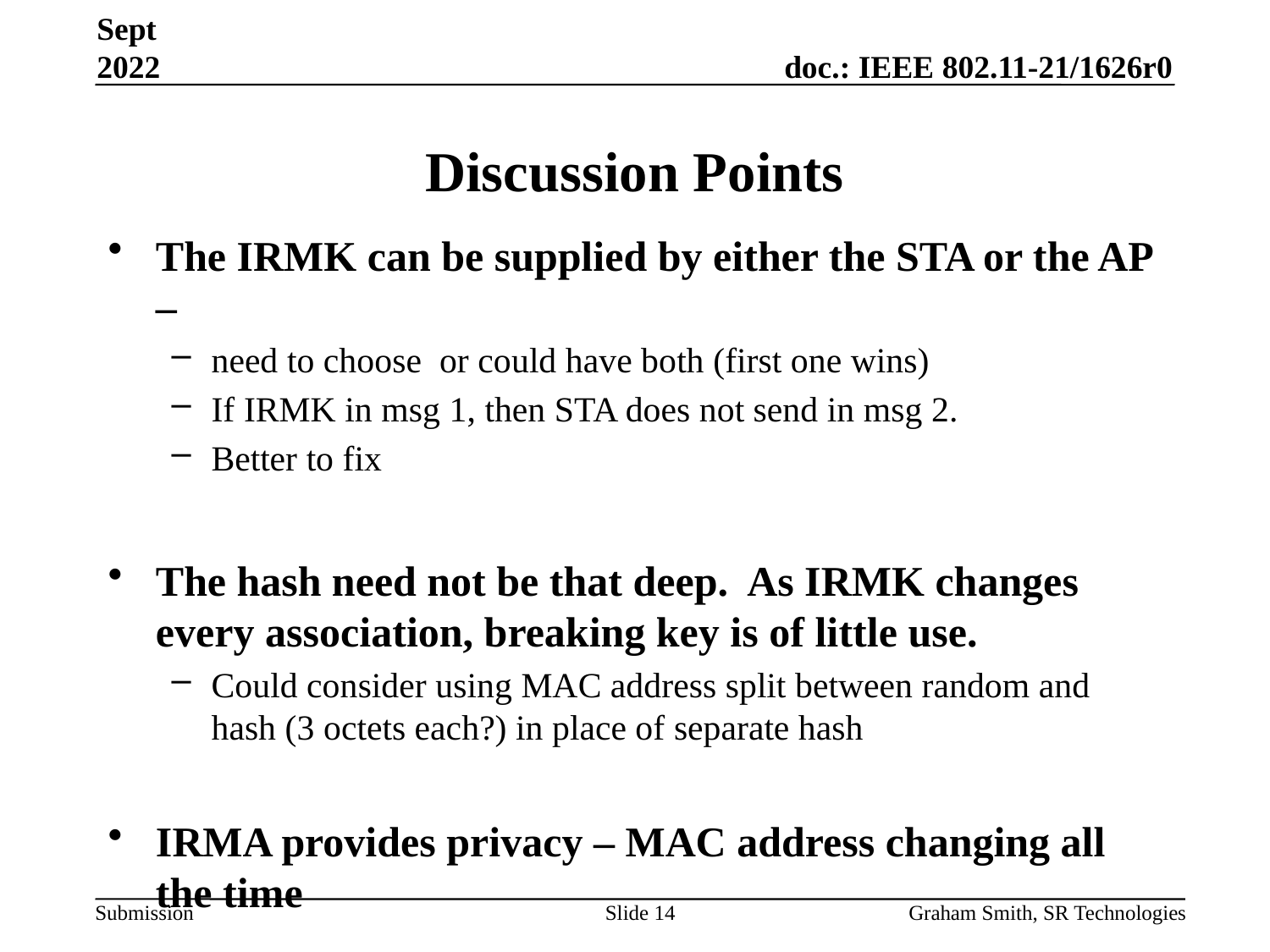

Sept 2022
# Discussion Points
The IRMK can be supplied by either the STA or the AP –
need to choose  or could have both (first one wins)
If IRMK in msg 1, then STA does not send in msg 2.
Better to fix

The hash need not be that deep.  As IRMK changes every association, breaking key is of little use.
Could consider using MAC address split between random and hash (3 octets each?) in place of separate hash

IRMA provides privacy – MAC address changing all the time
Slide 14
Graham Smith, SR Technologies